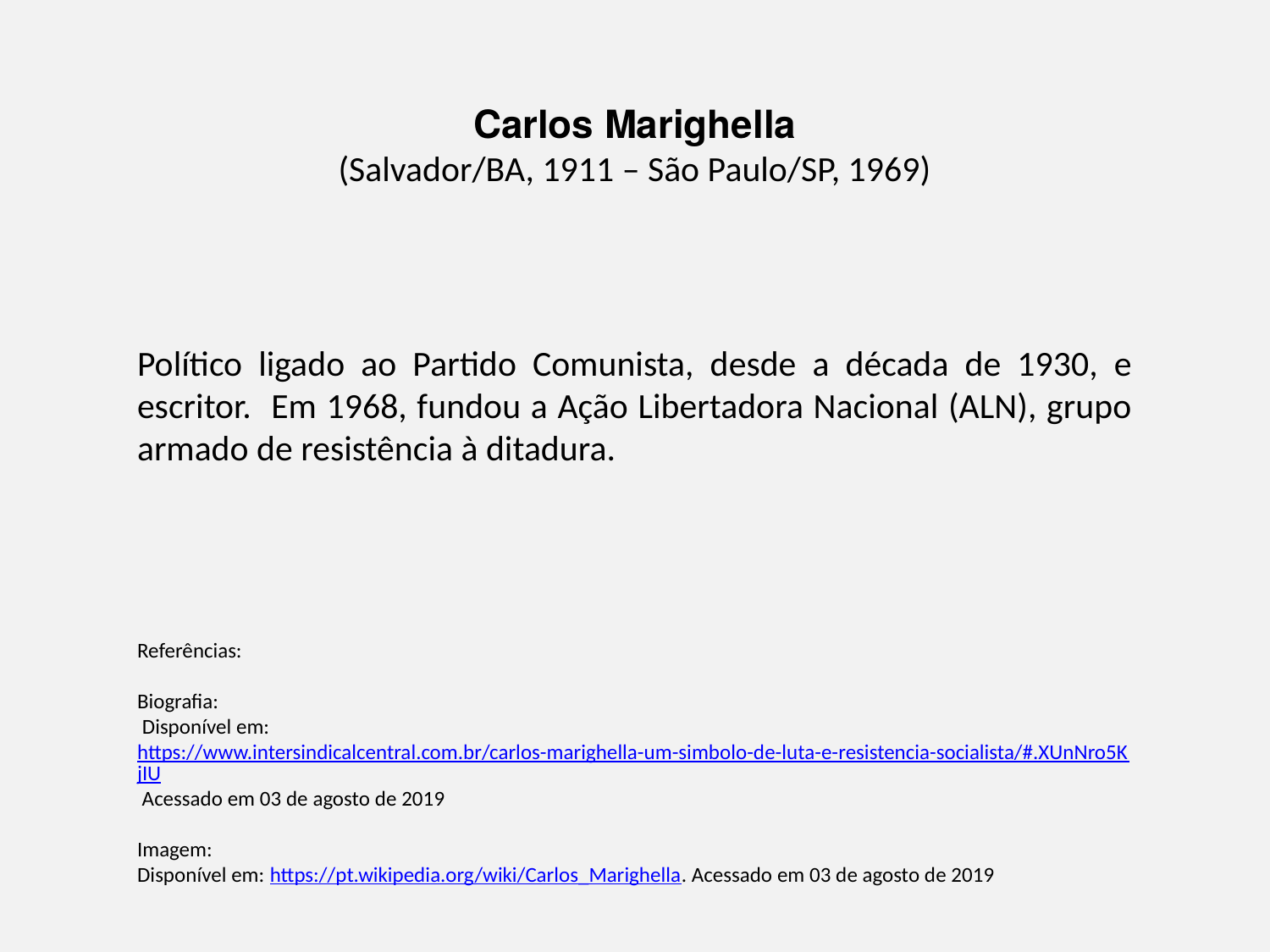

Carlos Marighella
(Salvador/BA, 1911 – São Paulo/SP, 1969)

Político ligado ao Partido Comunista, desde a década de 1930, e escritor.  Em 1968, fundou a Ação Libertadora Nacional (ALN), grupo armado de resistência à ditadura.

Referências:

Biografia:
 Disponível em: https://www.intersindicalcentral.com.br/carlos-marighella-um-simbolo-de-luta-e-resistencia-socialista/#.XUnNro5KjIU Acessado em 03 de agosto de 2019

Imagem:
Disponível em: https://pt.wikipedia.org/wiki/Carlos_Marighella. Acessado em 03 de agosto de 2019